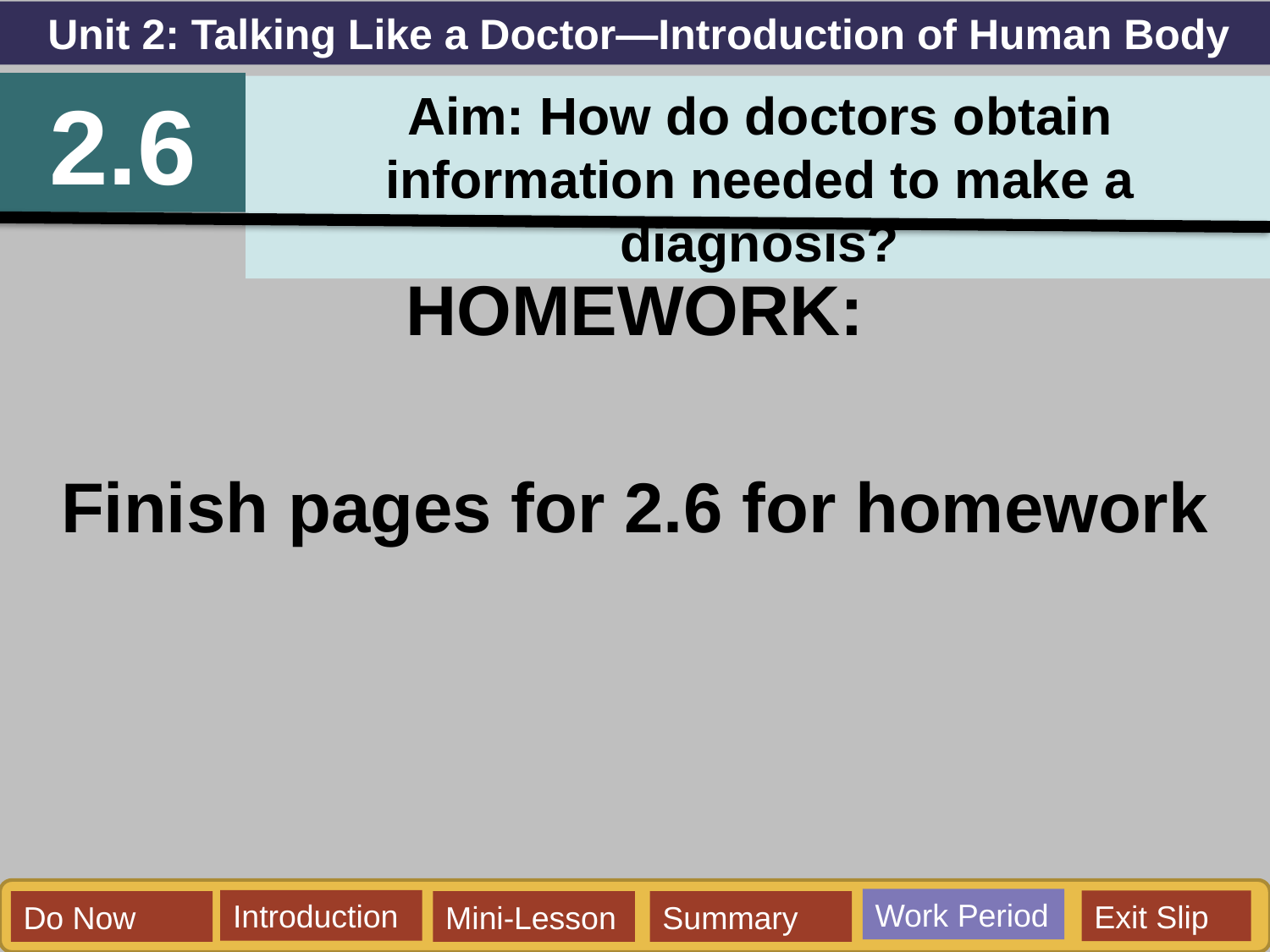

Unit 2: Talking Like a Doctor—Introduction of Human Body
2.6
Aim: How do doctors obtain information needed to make a diagnosis?
HOMEWORK:

Finish pages for 2.6 for homework

Work Period
Exit Slip
Introduction
Do Now
Mini-Lesson
Summary